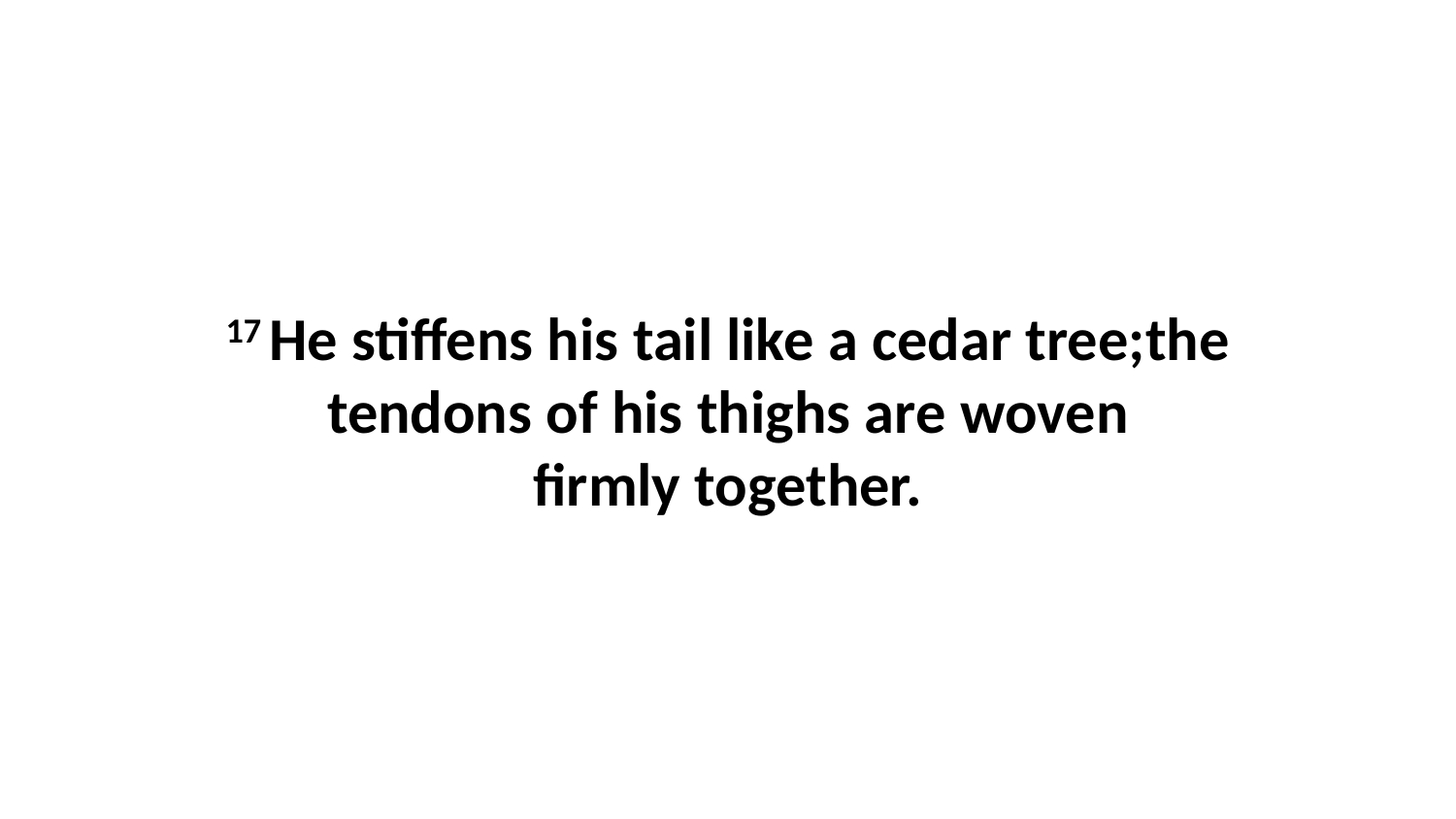

17 He stiffens his tail like a cedar tree;the tendons of his thighs are woven firmly together.